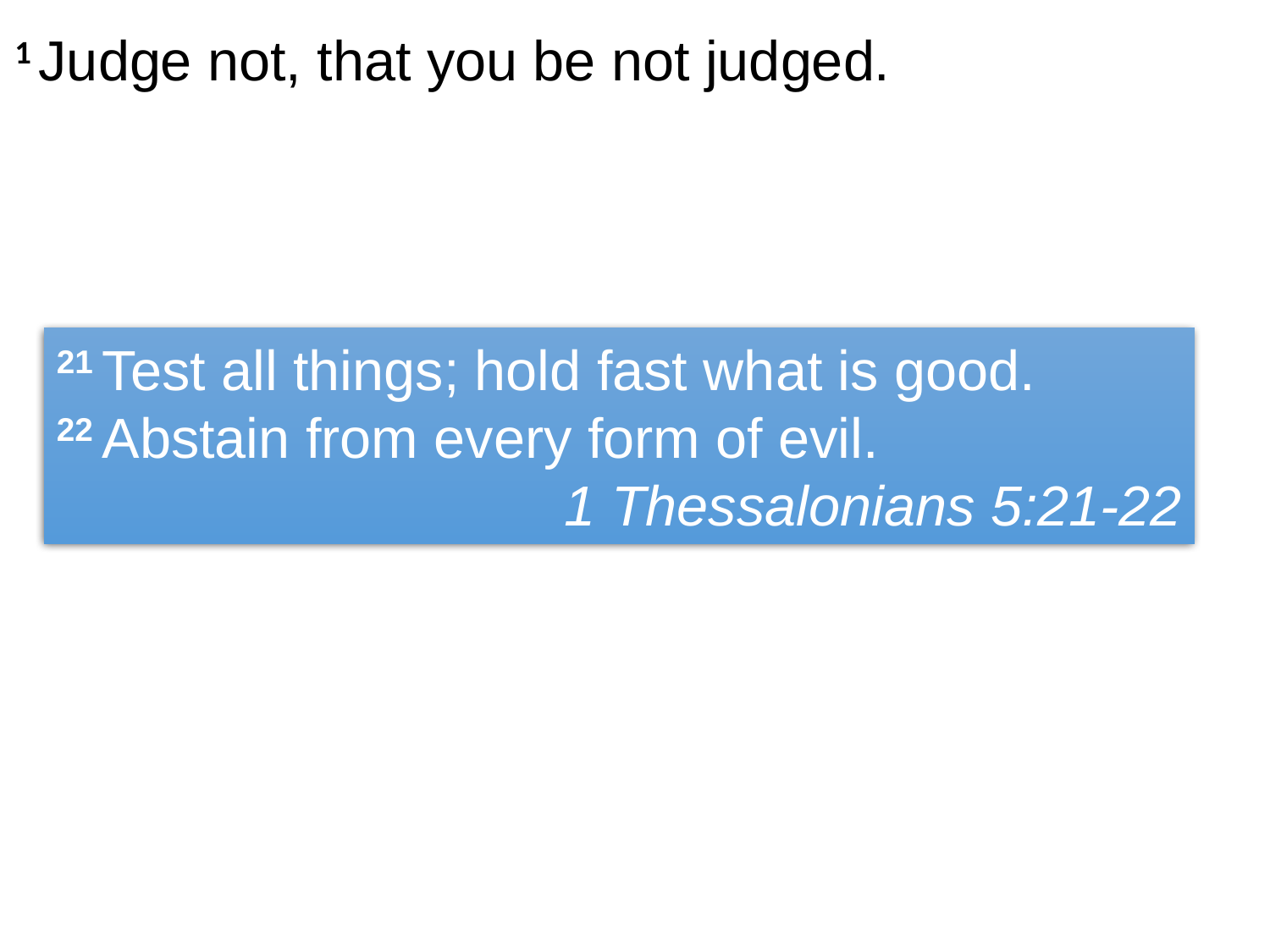

1 Judge not, that you be not judged.
21 Test all things; hold fast what is good. 22 Abstain from every form of evil.
1 Thessalonians 5:21-22